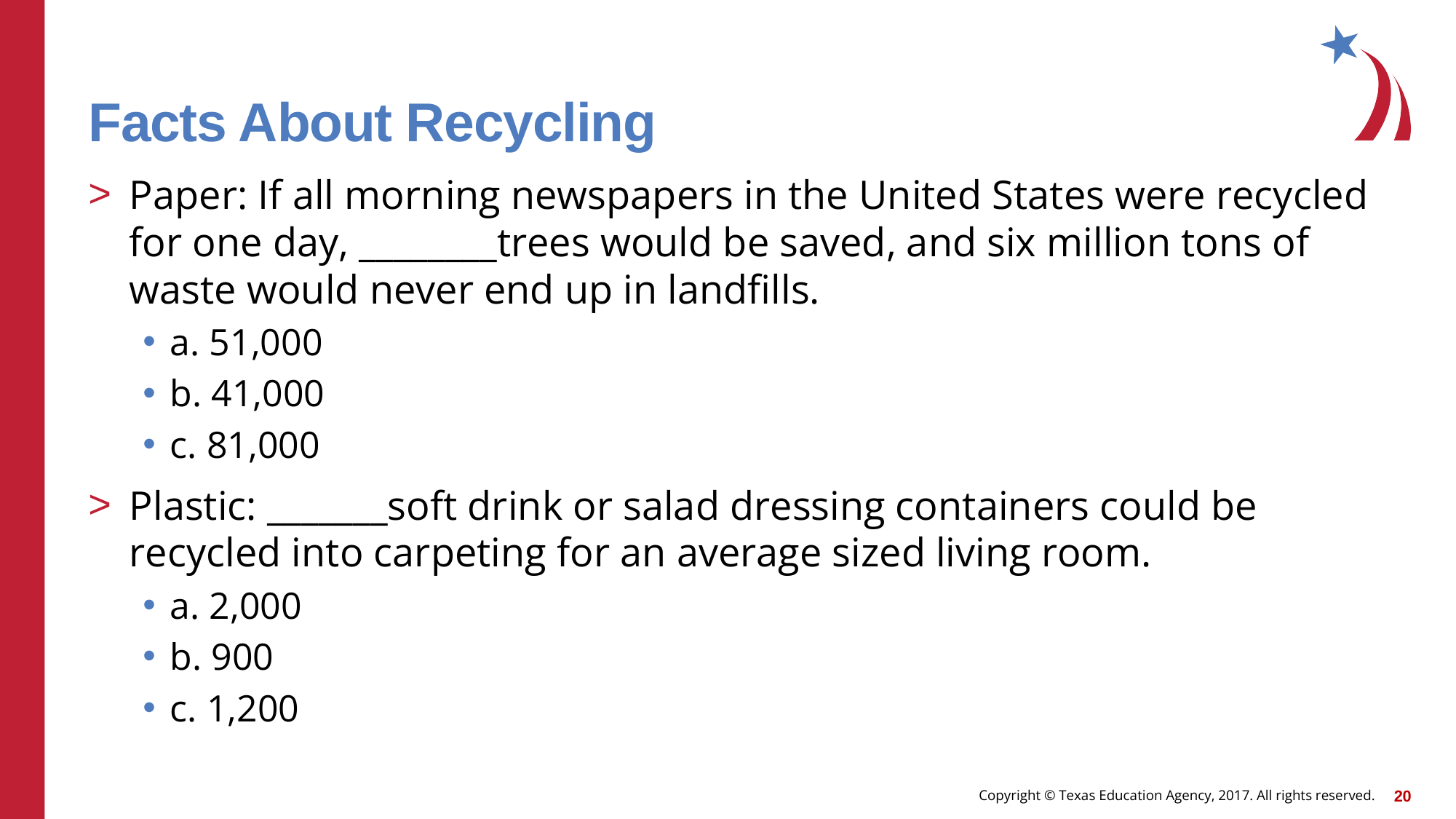

# Facts About Recycling
Paper: If all morning newspapers in the United States were recycled for one day, ________trees would be saved, and six million tons of waste would never end up in landfills.
a. 51,000
b. 41,000
c. 81,000
Plastic: _______soft drink or salad dressing containers could be recycled into carpeting for an average sized living room.
a. 2,000
b. 900
c. 1,200